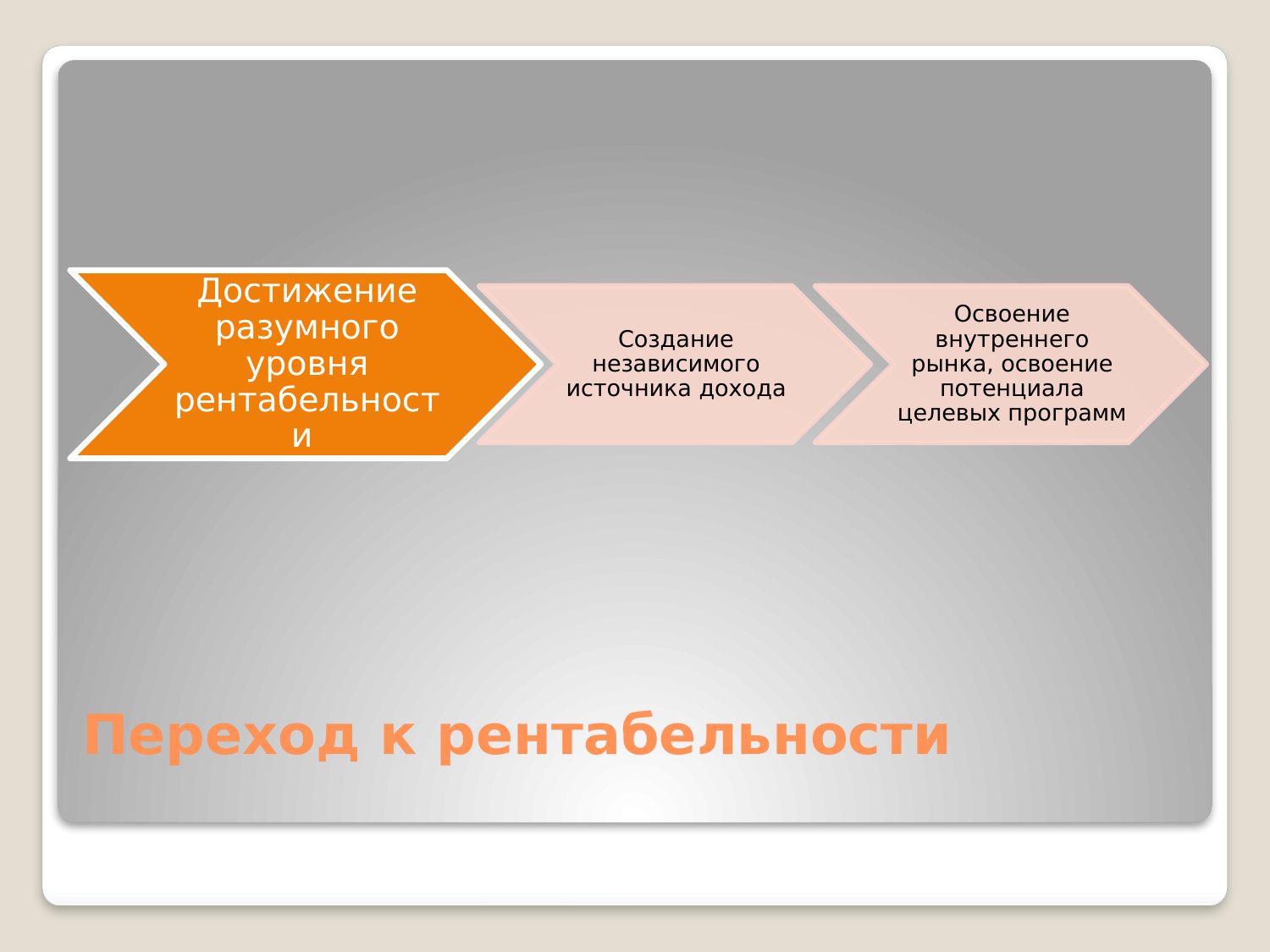

Достижение разумного уровня рентабельности
Создание независимого источника дохода
Освоение внутреннего рынка, освоение потенциала целевых программ
# Переход к рентабельности